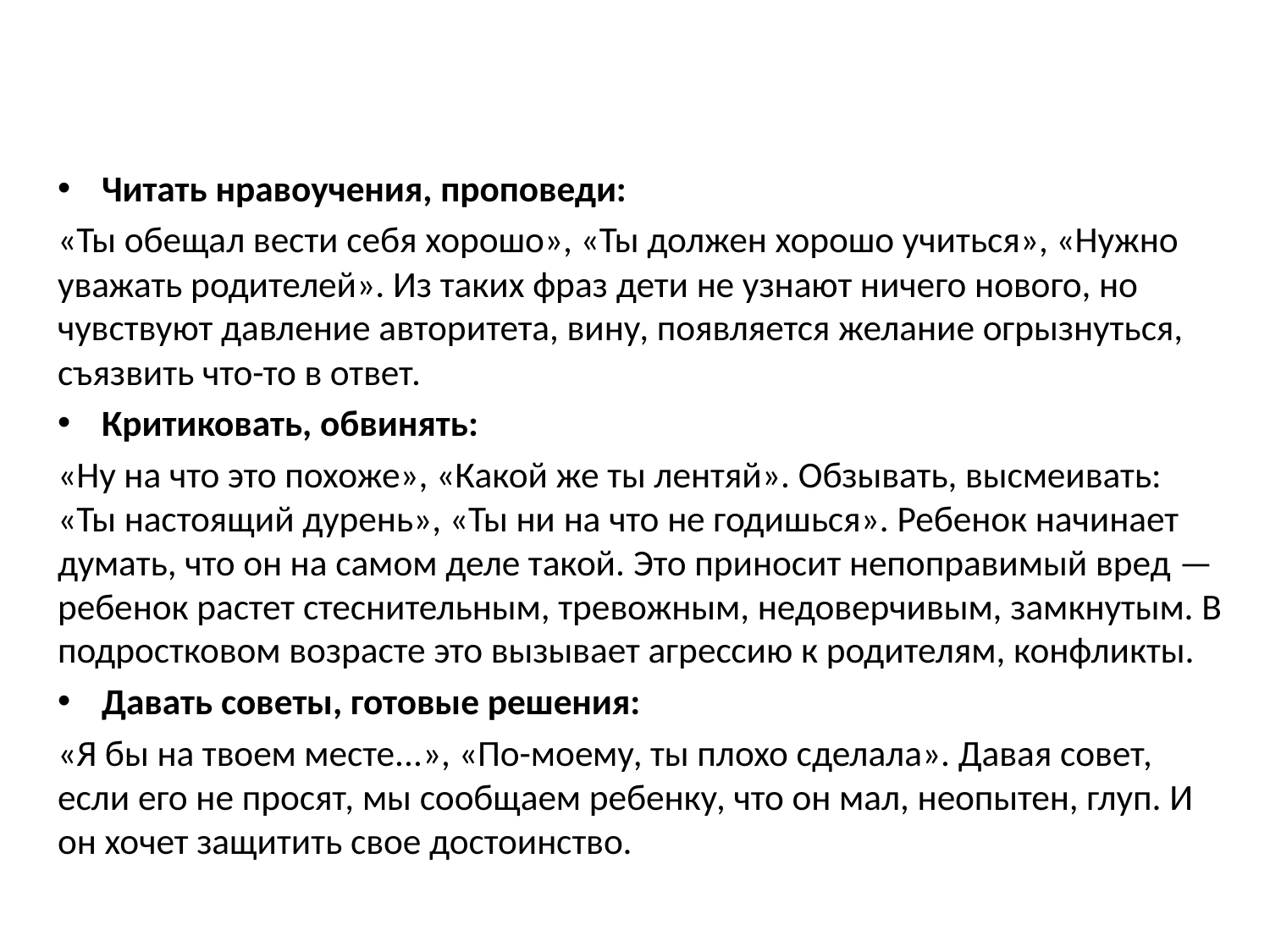

Читать нравоучения, проповеди:
«Ты обещал вести себя хорошо», «Ты должен хорошо учиться», «Нужно уважать родителей». Из таких фраз дети не узнают ничего нового, но чувствуют давление авторитета, вину, появляется желание огрызнуться, съязвить что-то в ответ.
Критиковать, обвинять:
«Ну на что это похоже», «Какой же ты лентяй». Обзывать, высмеивать: «Ты настоящий дурень», «Ты ни на что не годишься». Ребенок начинает думать, что он на самом деле такой. Это приносит непоправимый вред — ребенок растет стеснительным, тревожным, недоверчивым, замкнутым. В подростковом возрасте это вызывает агрессию к родителям, конфликты.
Давать советы, готовые решения:
«Я бы на твоем месте...», «По-моему, ты плохо сделала». Давая совет, если его не просят, мы сообщаем ребенку, что он мал, неопытен, глуп. И он хочет защитить свое достоинство.